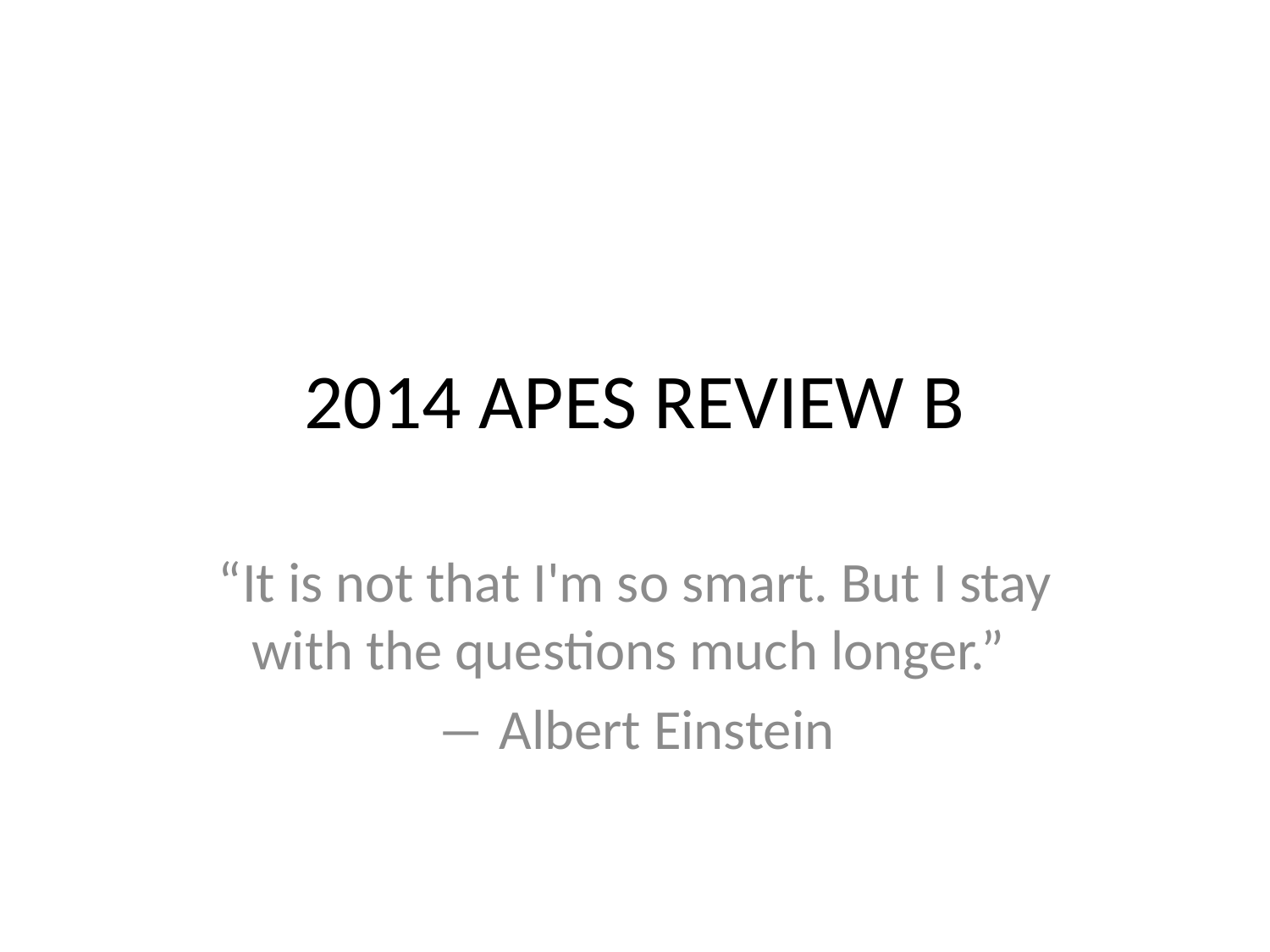

# 2014 APES REVIEW B
“It is not that I'm so smart. But I stay with the questions much longer.”
― Albert Einstein